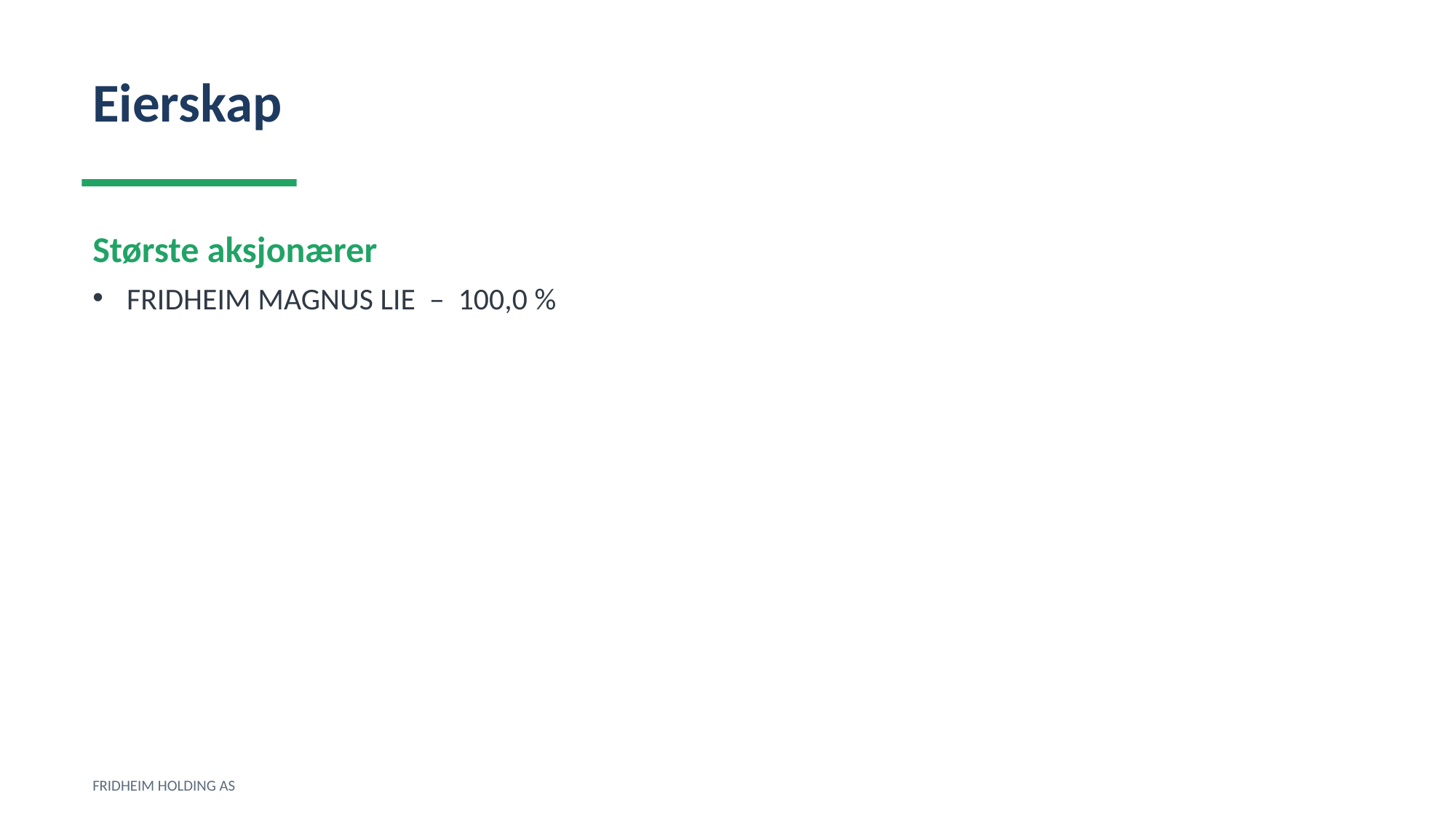

Eierskap

Største aksjonærer
FRIDHEIM MAGNUS LIE  –  100,0 %
FRIDHEIM HOLDING AS